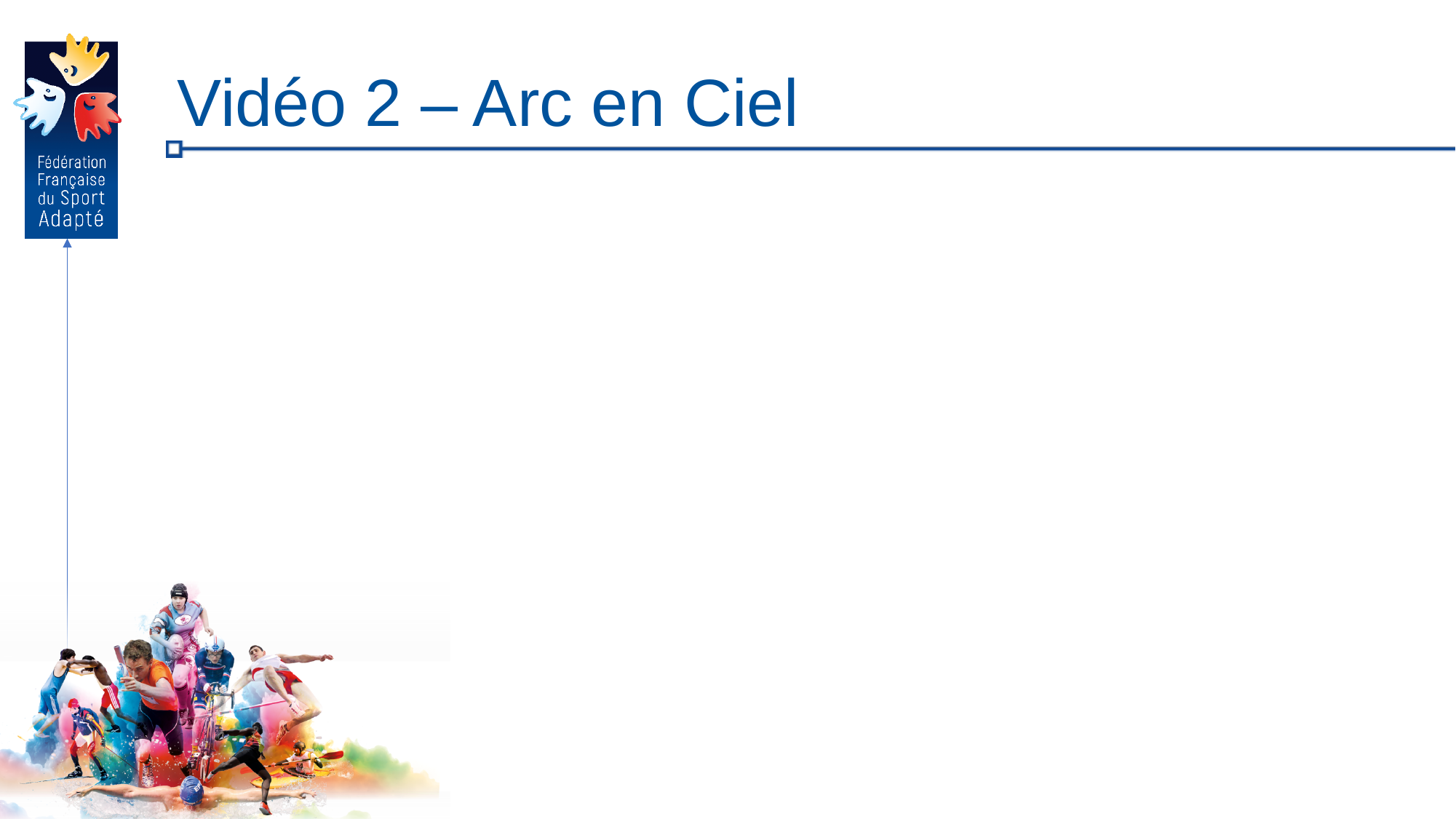

# Vidéo 2 – Arc en Ciel